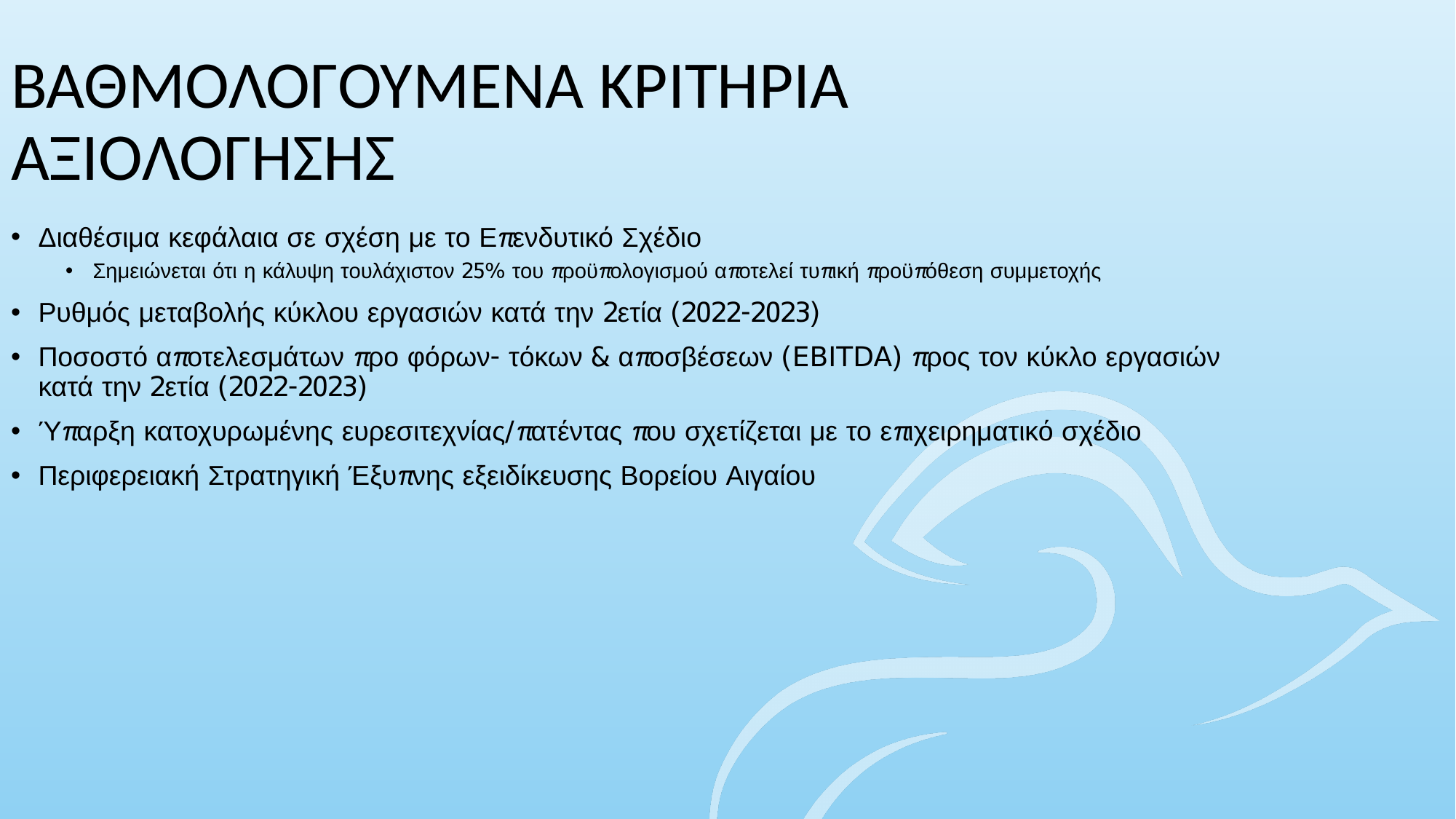

ΒΑΘΜΟΛΟΓΟΥΜΕΝΑ ΚΡΙΤΗΡΙΑ ΑΞΙΟΛΟΓΗΣΗΣ
Διαθέσιμα κεφάλαια σε σχέση με το Επενδυτικό Σχέδιο
Σημειώνεται ότι η κάλυψη τουλάχιστον 25% του προϋπολογισμού αποτελεί τυπική προϋπόθεση συμμετοχής
Ρυθμός μεταβολής κύκλου εργασιών κατά την 2ετία (2022-2023)
Ποσοστό αποτελεσμάτων προ φόρων- τόκων & αποσβέσεων (EBITDA) προς τον κύκλο εργασιών κατά την 2ετία (2022-2023)
Ύπαρξη κατοχυρωμένης ευρεσιτεχνίας/πατέντας που σχετίζεται με το επιχειρηματικό σχέδιο
Περιφερειακή Στρατηγική Έξυπνης εξειδίκευσης Βορείου Αιγαίου